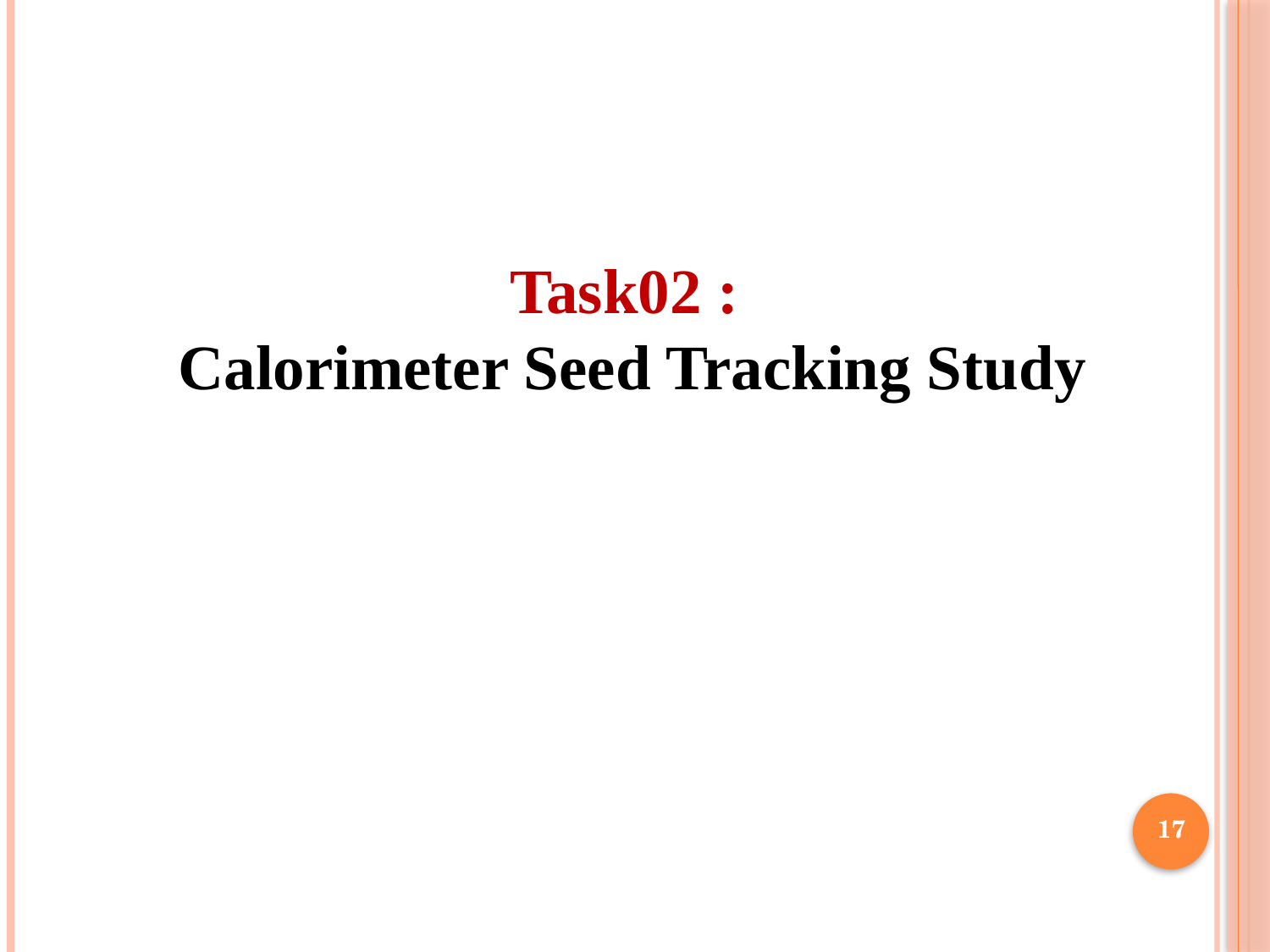

Task02 :
Calorimeter Seed Tracking Study
17